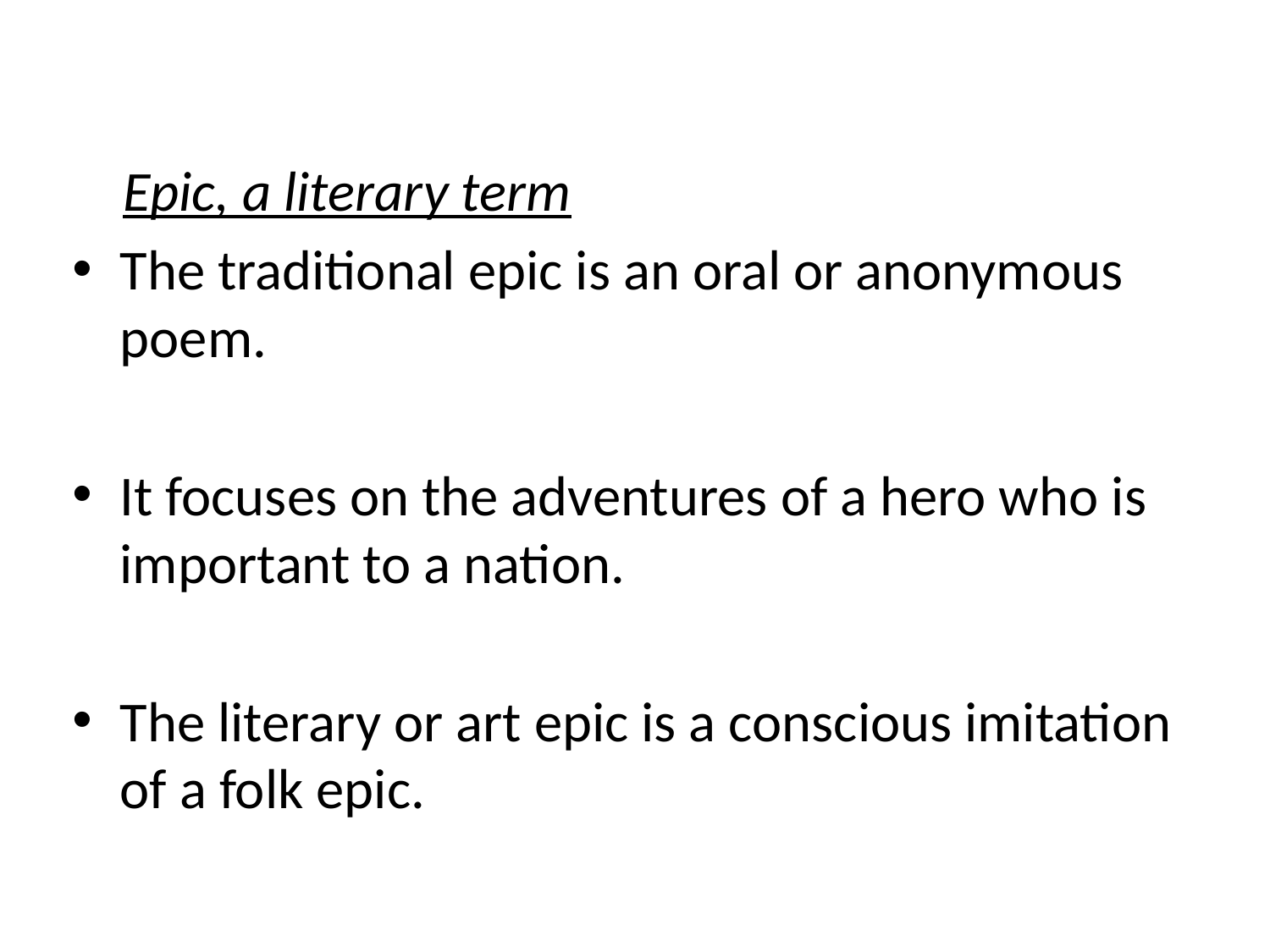

Epic, a literary term
The traditional epic is an oral or anonymous poem.

It focuses on the adventures of a hero who is important to a nation.

The literary or art epic is a conscious imitation of a folk epic.